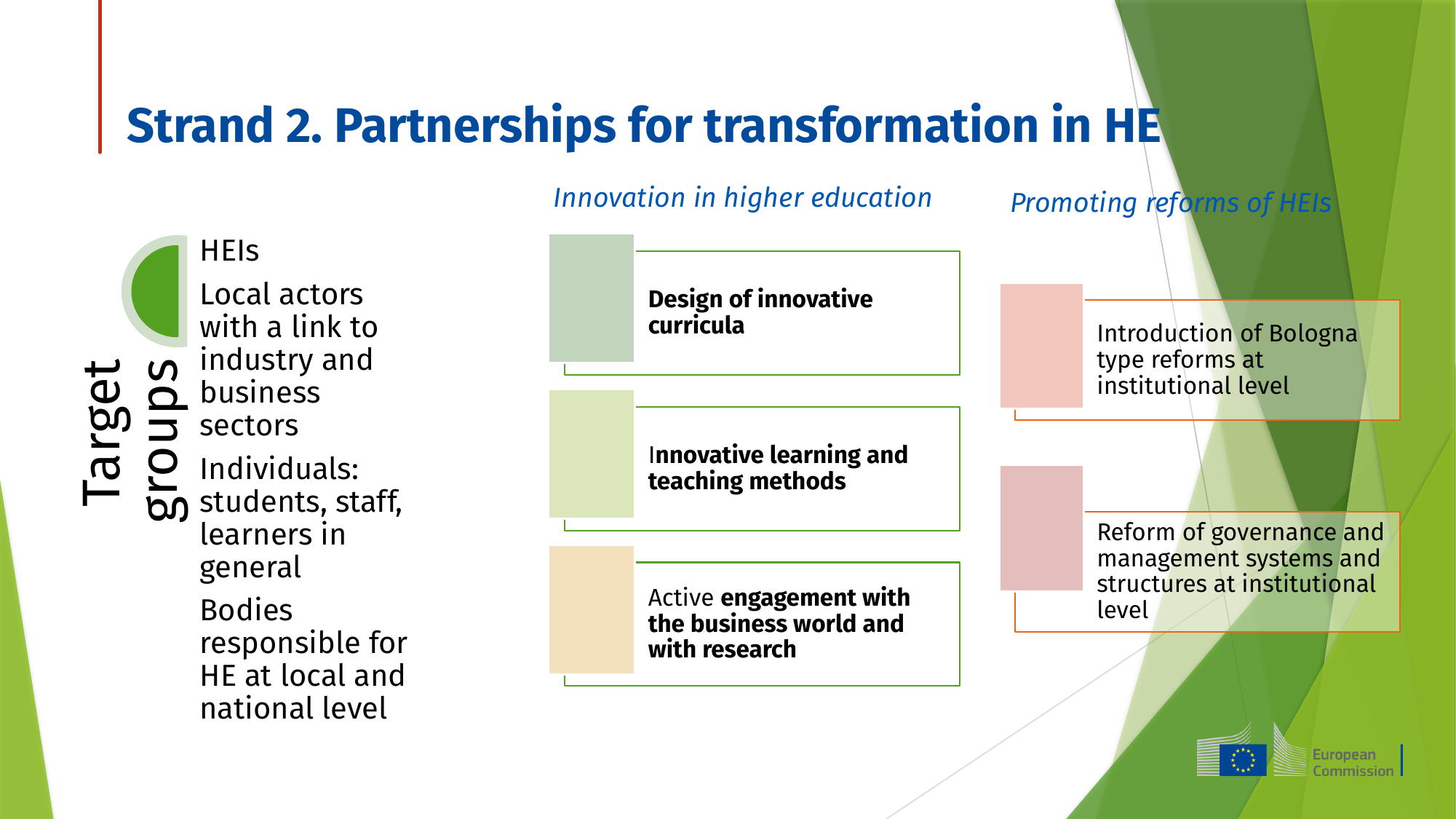

# Strand 2. Partnerships for transformation in HE
Innovation in higher education
Promoting reforms of HEIs
Design of innovative curricula
Innovative learning and teaching methods
Active engagement with the business world and with research
Introduction of Bologna type reforms at institutional level
Reform of governance and management systems and structures at institutional level
Target groups
HEIs
Local actors with a link to industry and business sectors
Individuals:  students, staff, learners in general
Bodies responsible for HE at local and national level